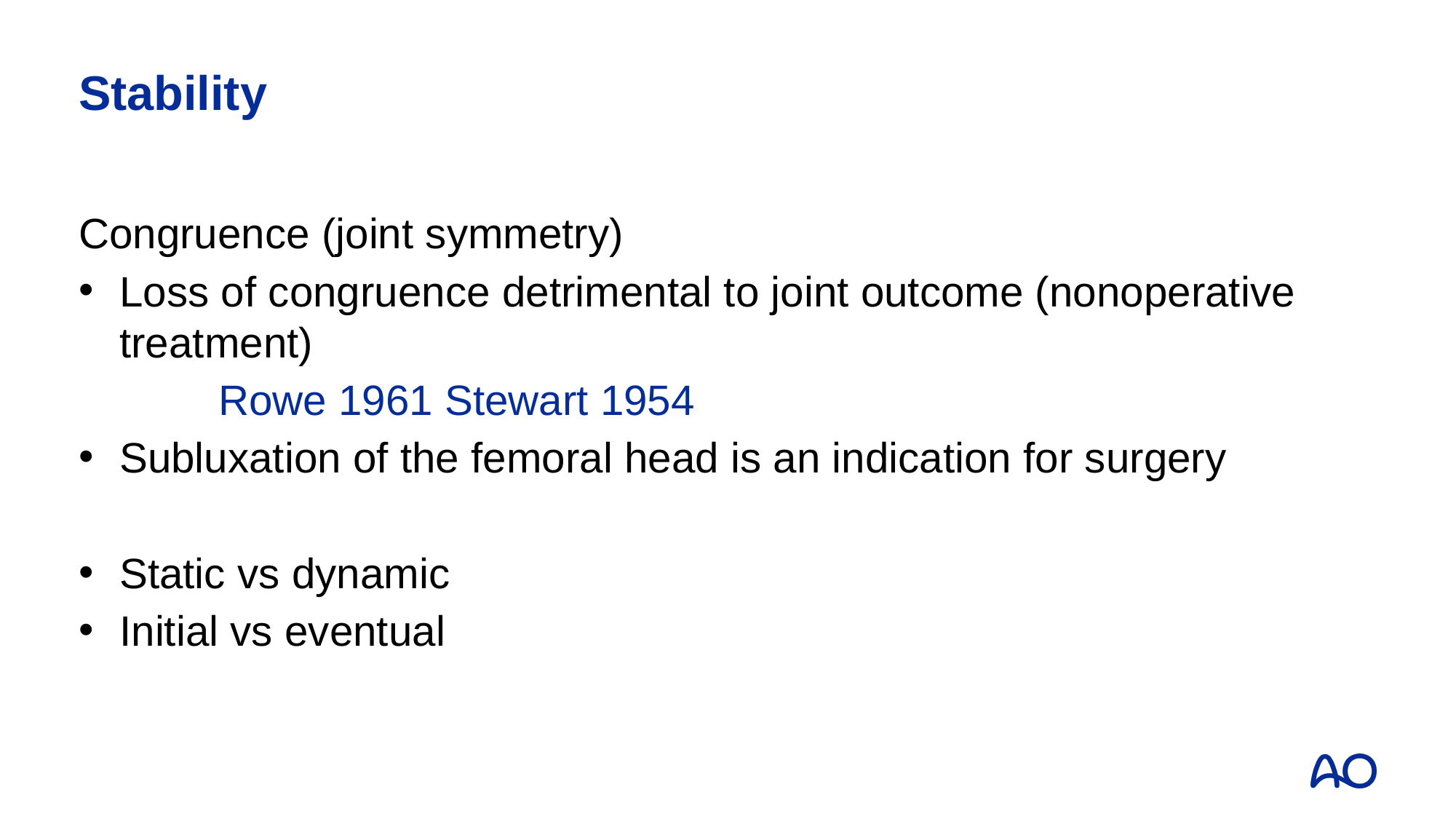

# Stability
Congruence (joint symmetry)
Loss of congruence detrimental to joint outcome (nonoperative treatment)
	Rowe 1961 Stewart 1954
Subluxation of the femoral head is an indication for surgery

Static vs dynamic
Initial vs eventual